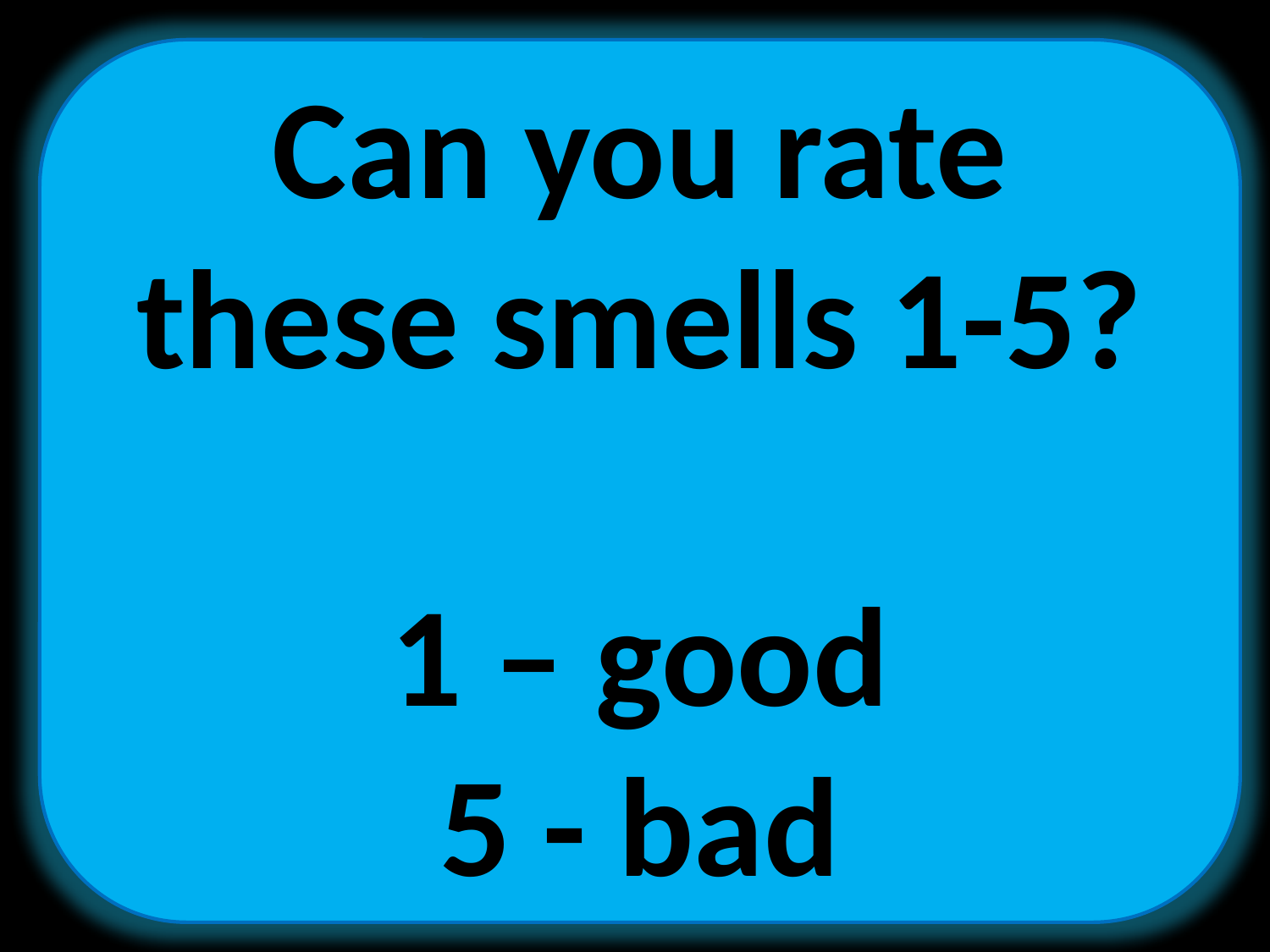

Can you rate these smells 1-5?

1 – good
5 - bad